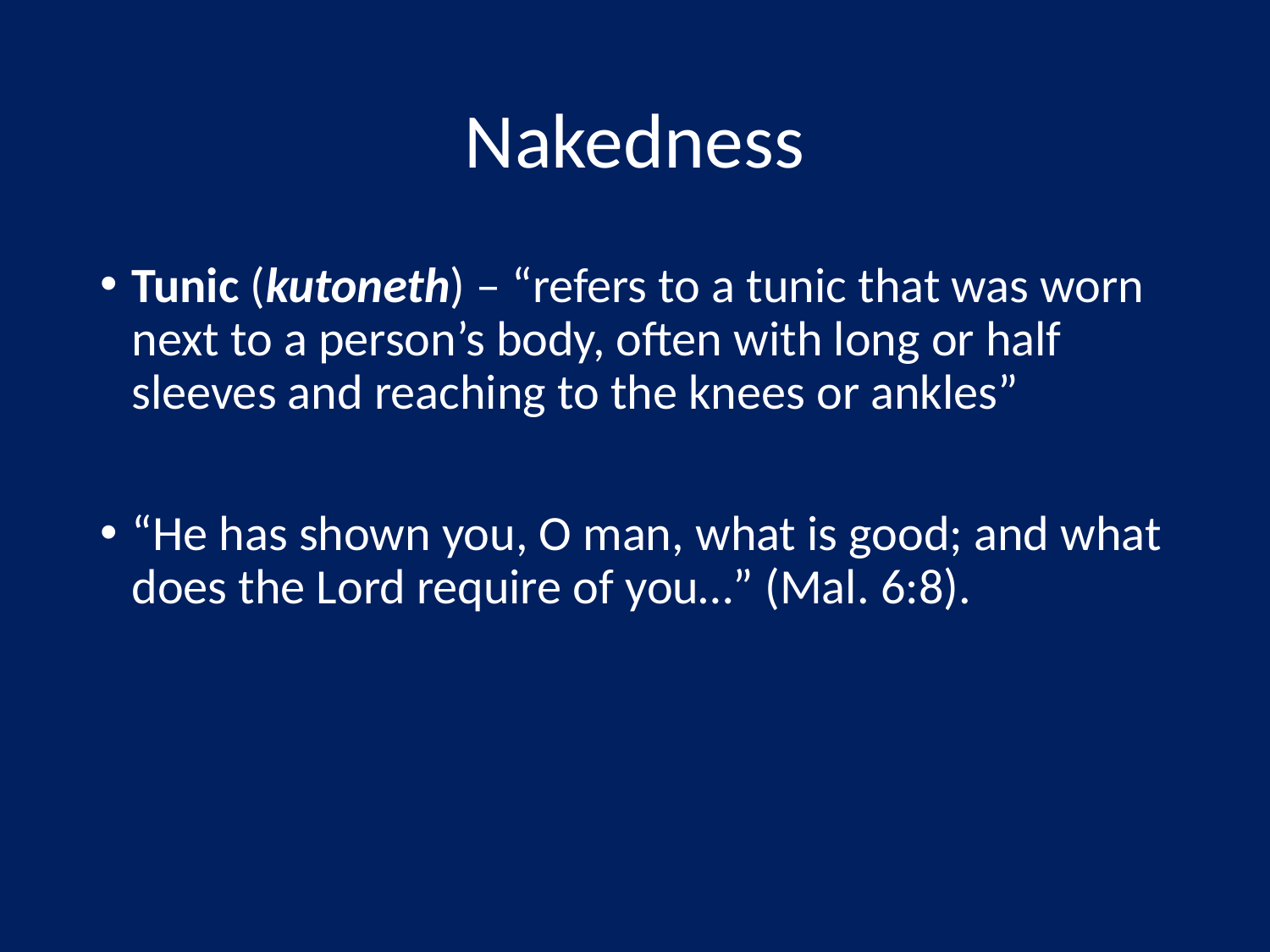

# Nakedness
Tunic (kutoneth) – “refers to a tunic that was worn next to a person’s body, often with long or half sleeves and reaching to the knees or ankles”

“He has shown you, O man, what is good; and what does the Lord require of you…” (Mal. 6:8).